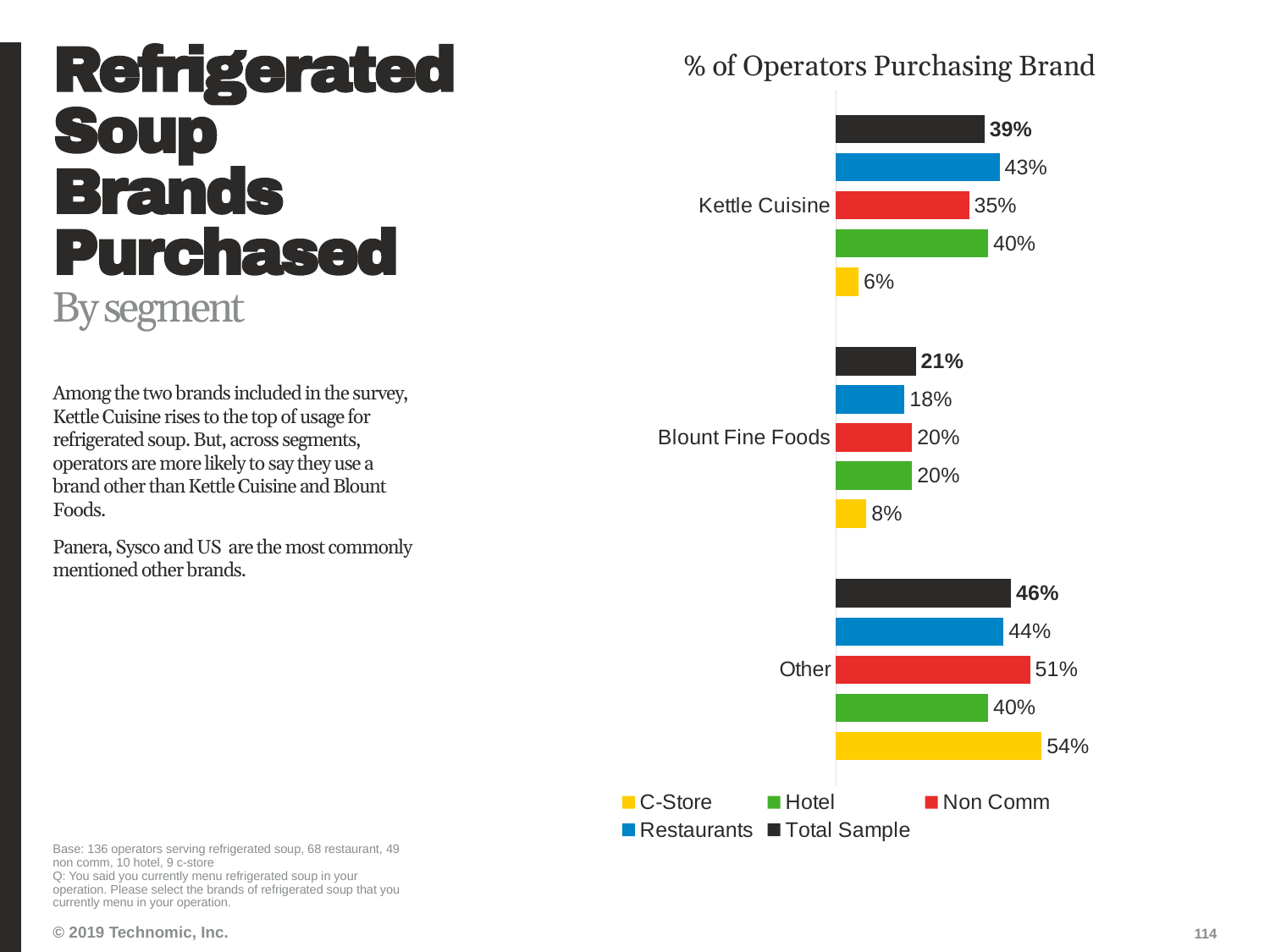

# Refrigerated Soup Brands Purchased

### Chart: % of Operators Purchasing Brand

| Category | Total Sample | Restaurants | Non Comm | Hotel | C-Store |
|---|---|---|---|---|---|
| Kettle Cuisine | 0.39 | 0.43 | 0.35 | 0.4 | 0.06 |
| Blount Fine Foods | 0.21 | 0.18 | 0.2 | 0.2 | 0.08 |
| Other | 0.46 | 0.44 | 0.51 | 0.4 | 0.54 |
By segment
Among the two brands included in the survey, Kettle Cuisine rises to the top of usage for refrigerated soup. But, across segments, operators are more likely to say they use a brand other than Kettle Cuisine and Blount Foods.
Panera, Sysco and US  are the most commonly mentioned other brands.

Base: 136 operators serving refrigerated soup, 68 restaurant, 49 non comm, 10 hotel, 9 c-store
Q: You said you currently menu refrigerated soup in your operation. Please select the brands of refrigerated soup that you currently menu in your operation.
114